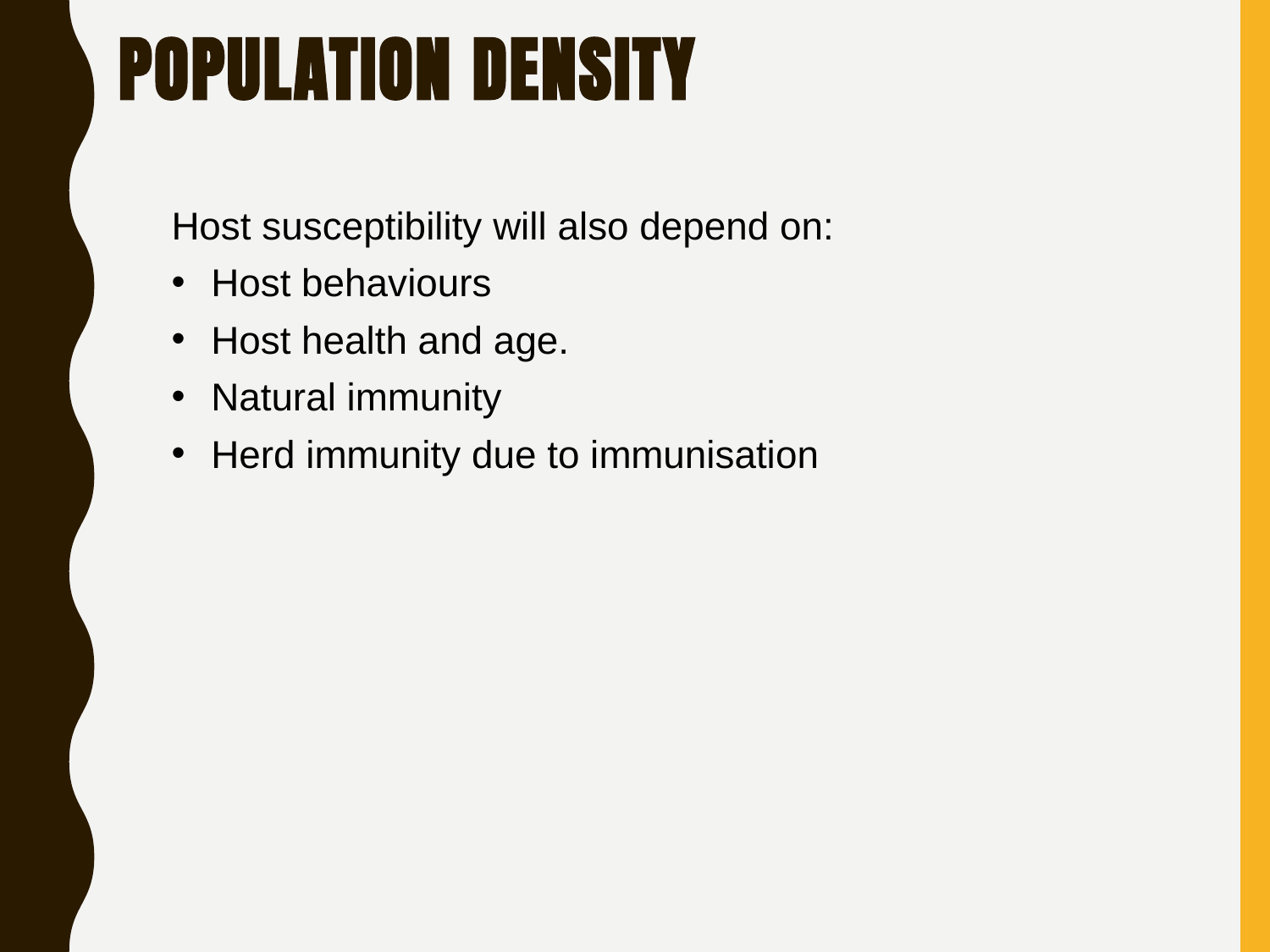

# Population density

Host susceptibility will also depend on:
Host behaviours
Host health and age.
Natural immunity
Herd immunity due to immunisation